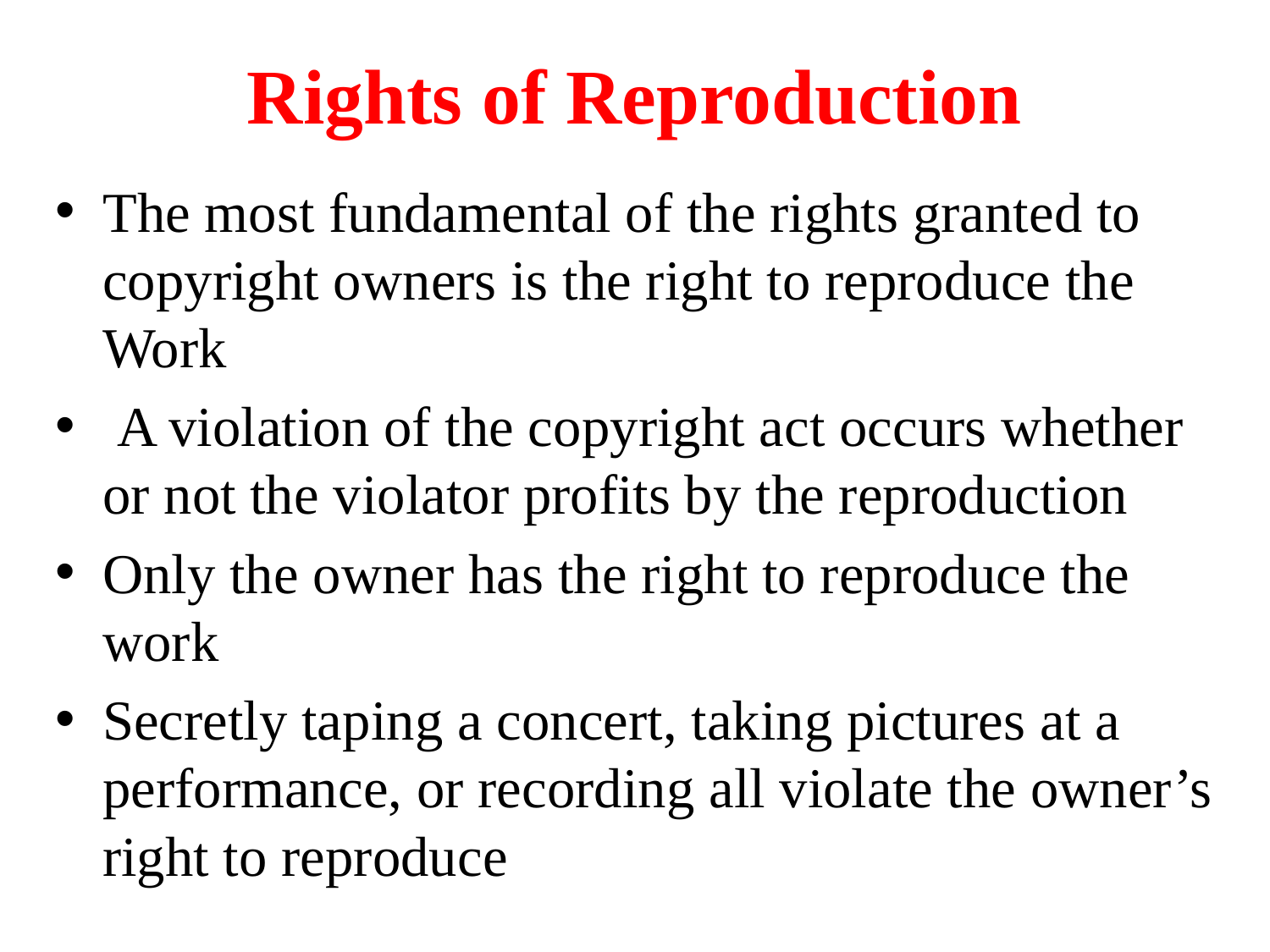

# Rights of Reproduction
The most fundamental of the rights granted to copyright owners is the right to reproduce the Work
 A violation of the copyright act occurs whether or not the violator profits by the reproduction
Only the owner has the right to reproduce the work
Secretly taping a concert, taking pictures at a performance, or recording all violate the owner’s right to reproduce